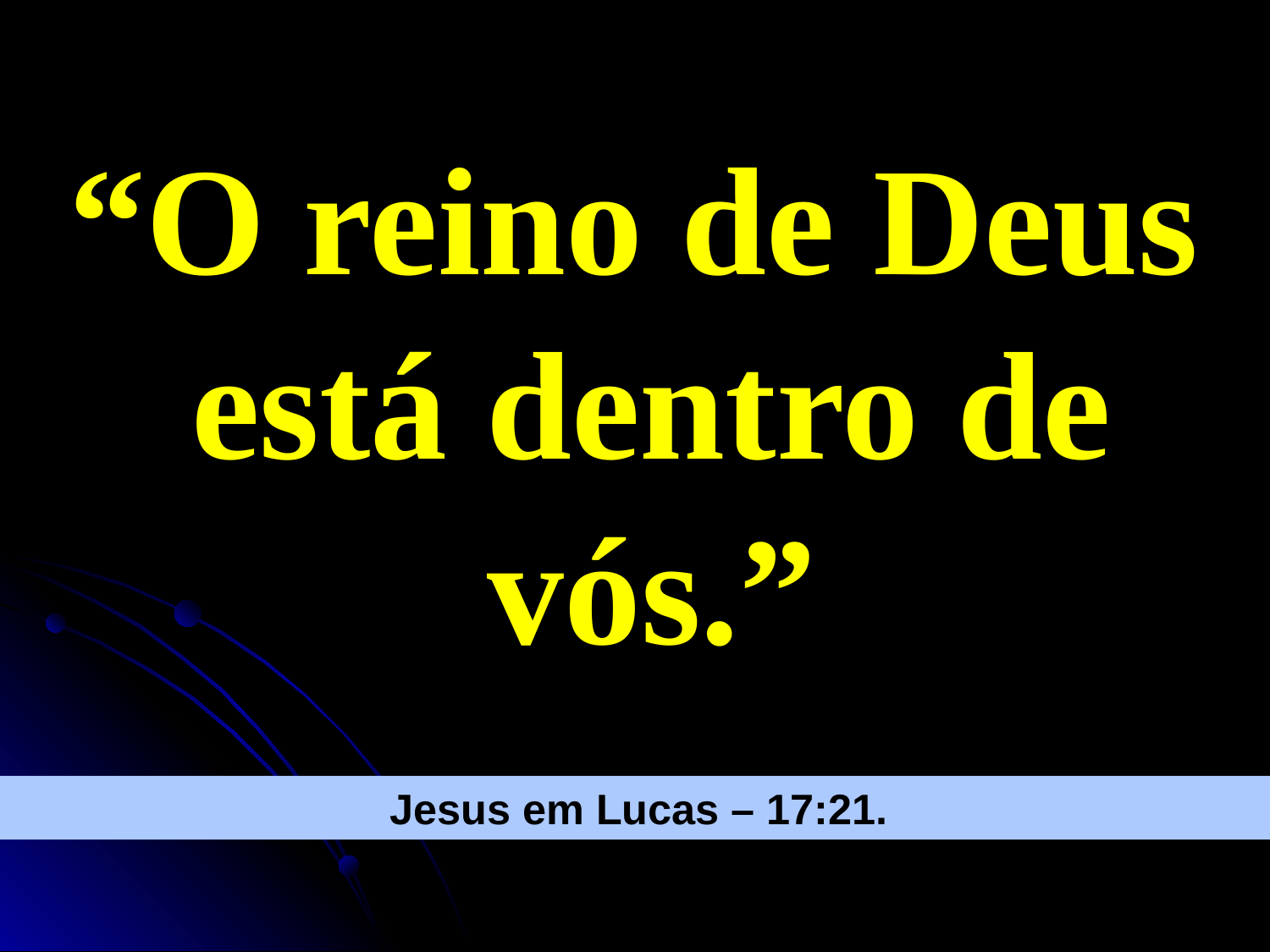

“O reino de Deus está dentro de vós.”
Jesus – Mateus 5:8
Jesus em Lucas – 17:21.